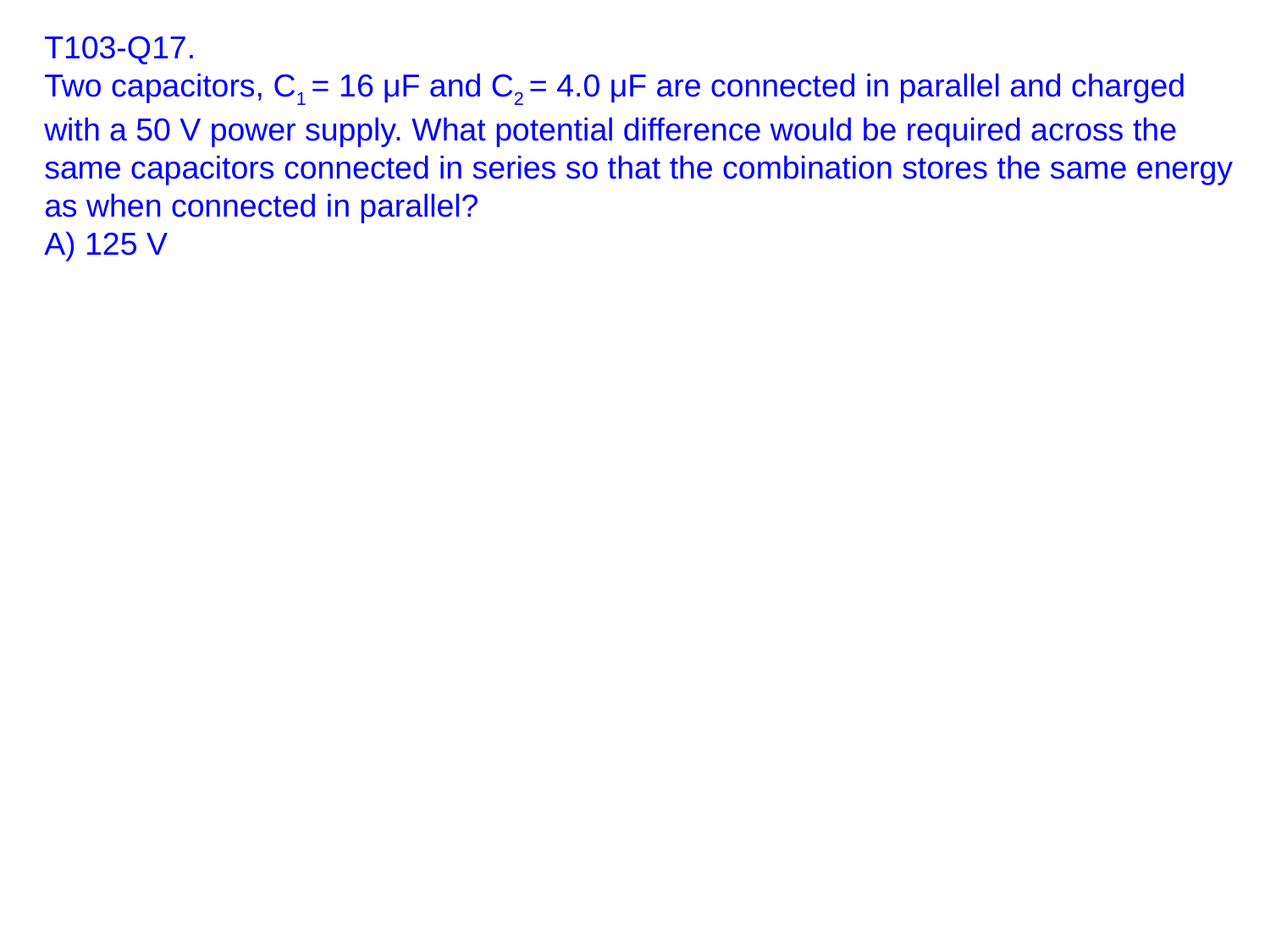

T103-Q17.
Two capacitors, C1 = 16 μF and C2 = 4.0 μF are connected in parallel and charged with a 50 V power supply. What potential difference would be required across the same capacitors connected in series so that the combination stores the same energy as when connected in parallel?
A) 125 V